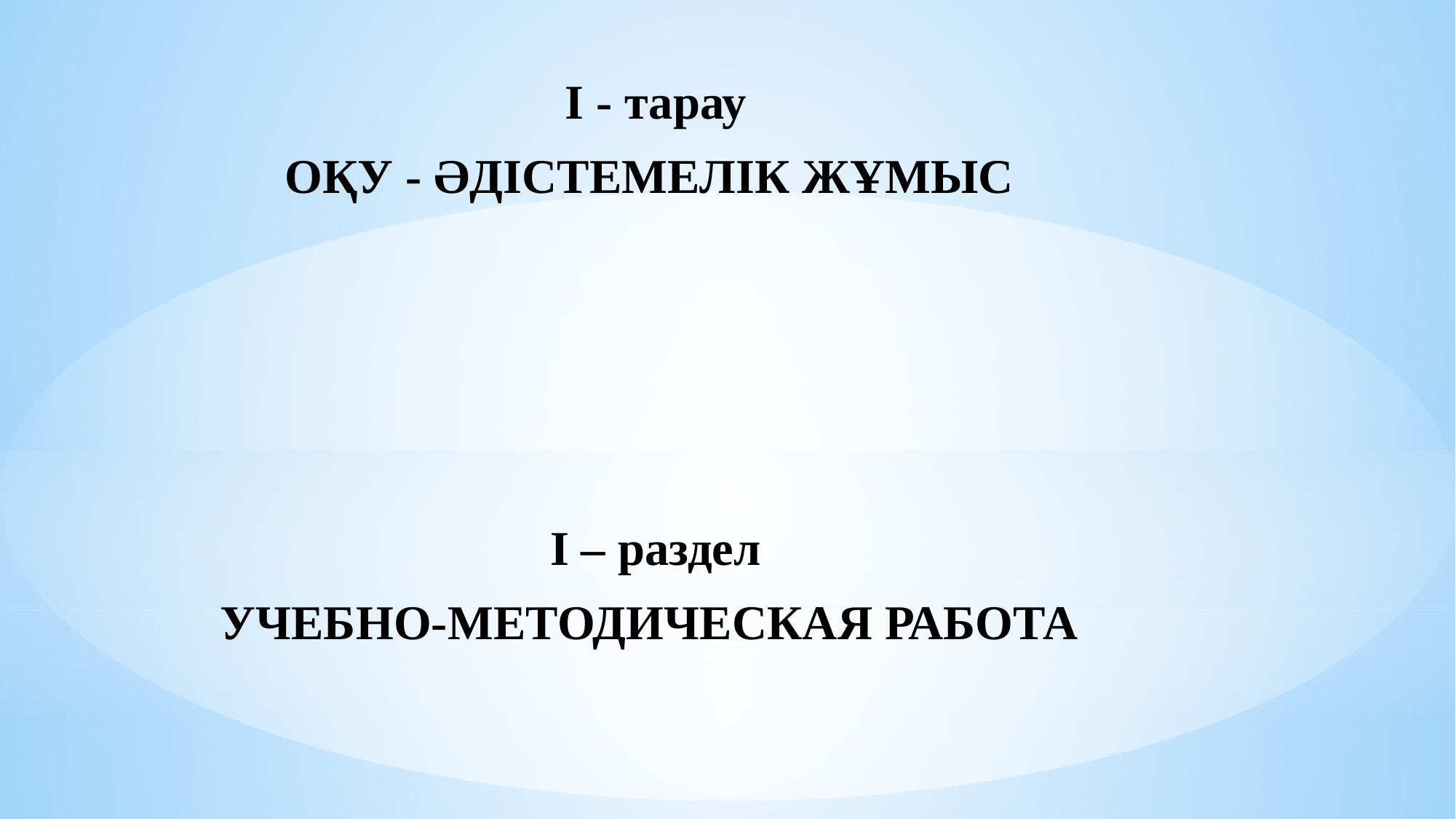

I - тарау
ОҚУ - ӘДІСТЕМЕЛІК ЖҰМЫС

I – раздел
УЧЕБНО-МЕТОДИЧЕСКАЯ РАБОТА